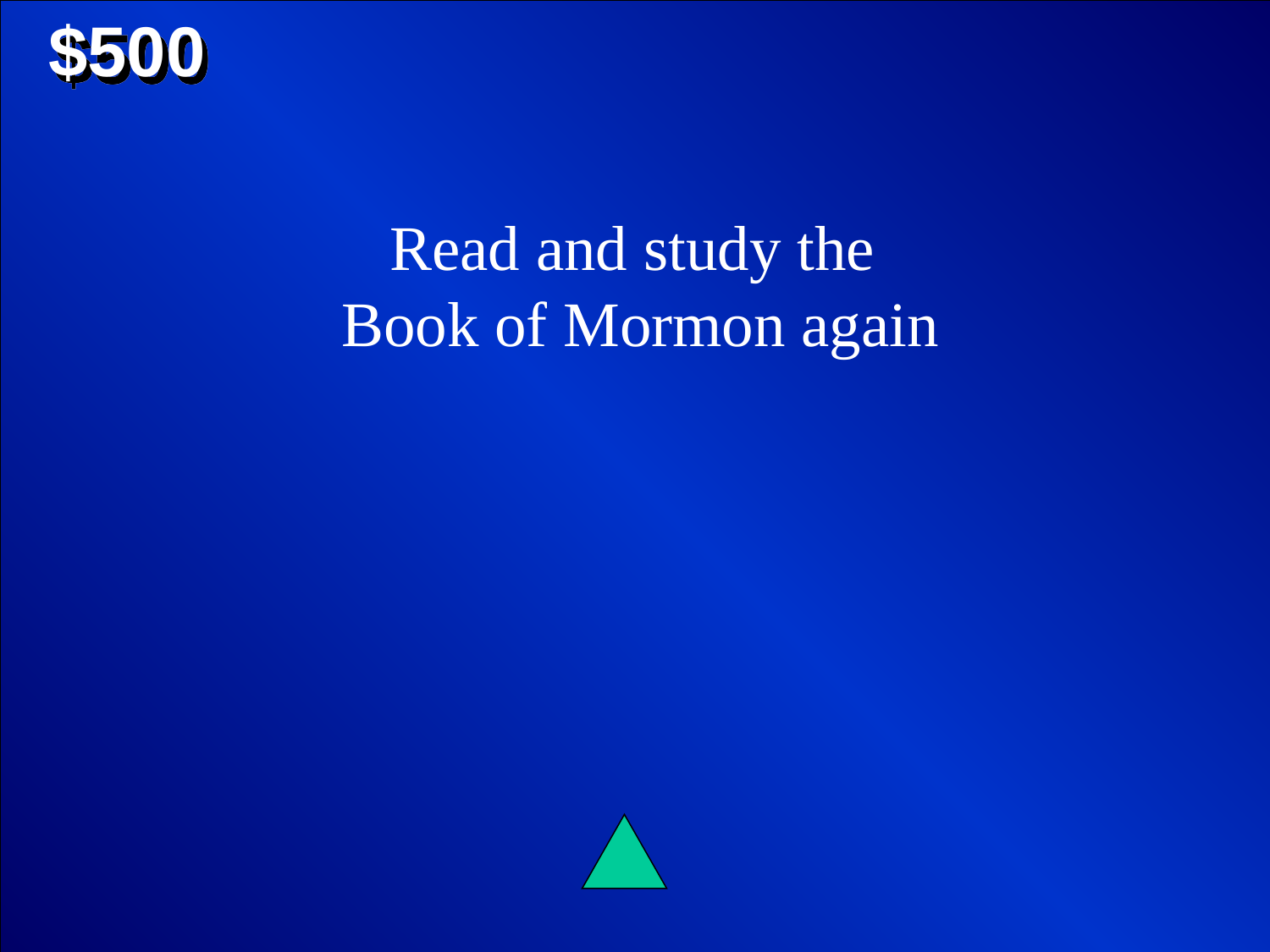

$500
Read and study the
Book of Mormon again